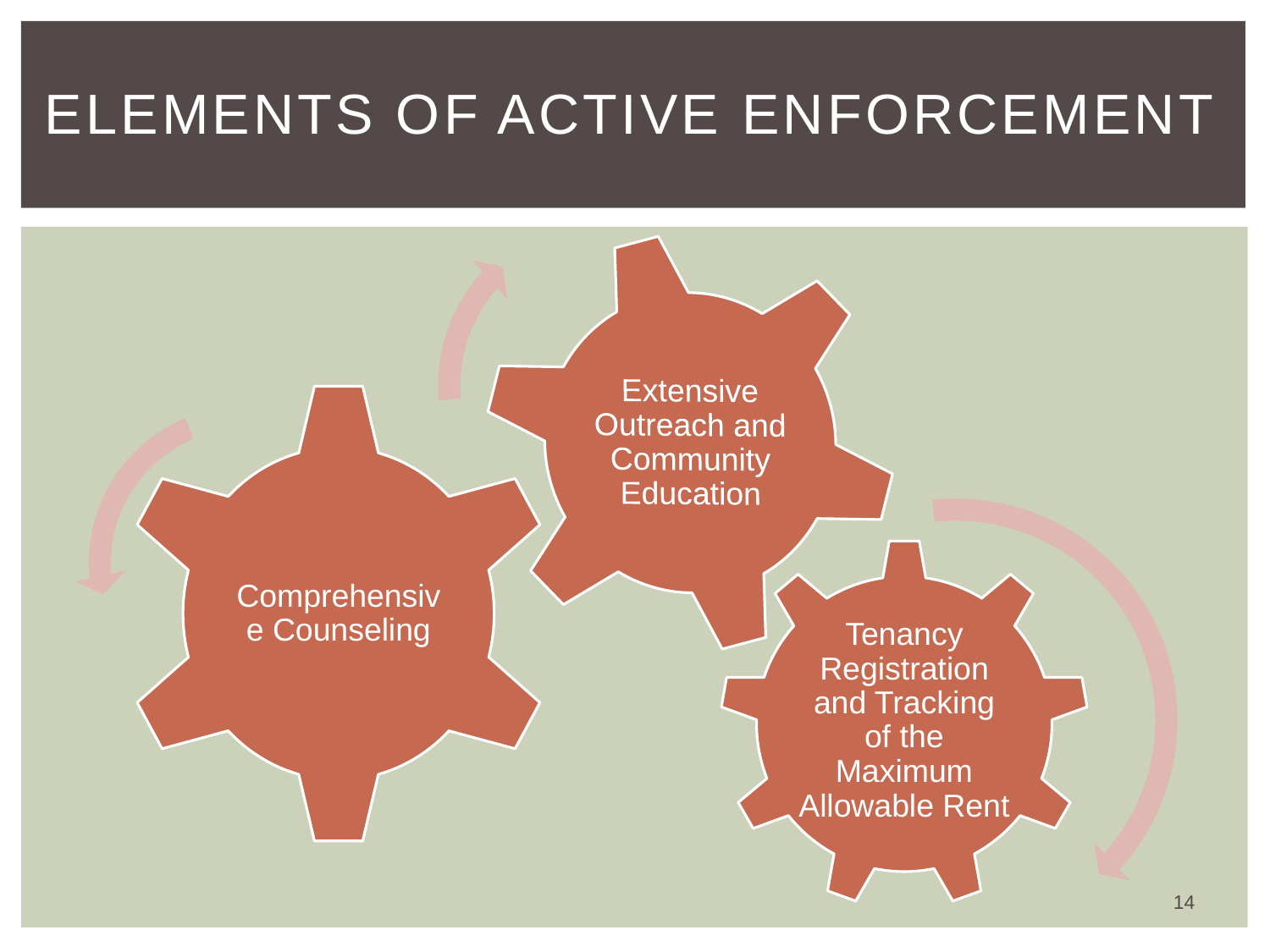

# Elements of active enforcement
Tenancy Registration and Tracking of the Maximum Allowable Rent
Comprehensive Counseling
Extensive Outreach and Community Education
14